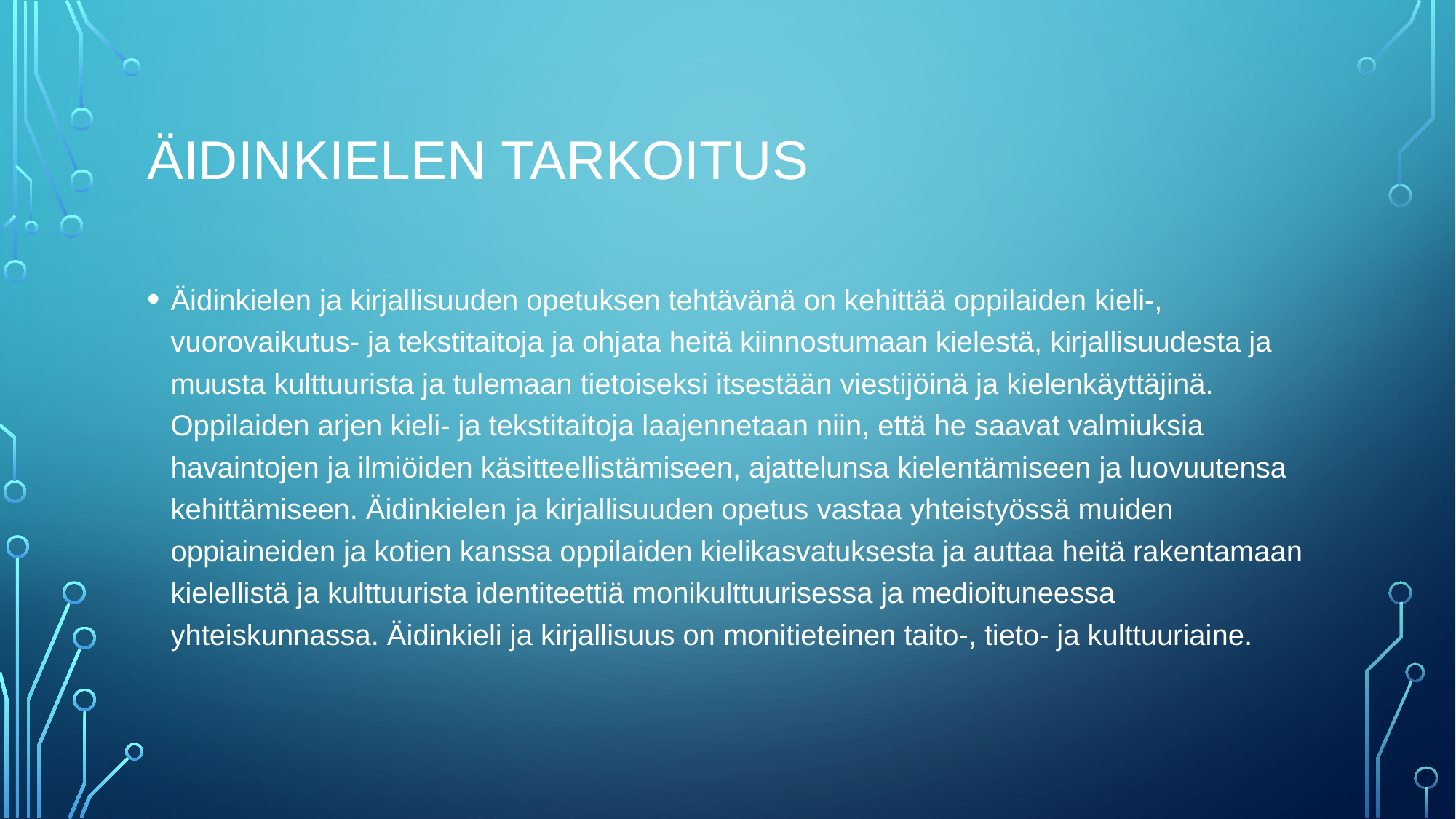

# Äidinkielen tarkoitus
Äidinkielen ja kirjallisuuden opetuksen tehtävänä on kehittää oppilaiden kieli-, vuorovaikutus- ja tekstitaitoja ja ohjata heitä kiinnostumaan kielestä, kirjallisuudesta ja muusta kulttuurista ja tulemaan tietoiseksi itsestään viestijöinä ja kielenkäyttäjinä. Oppilaiden arjen kieli- ja tekstitaitoja laajennetaan niin, että he saavat valmiuksia havaintojen ja ilmiöiden käsitteellistämiseen, ajattelunsa kielentämiseen ja luovuutensa kehittämiseen. Äidinkielen ja kirjallisuuden opetus vastaa yhteistyössä muiden oppiaineiden ja kotien kanssa oppilaiden kielikasvatuksesta ja auttaa heitä rakentamaan kielellistä ja kulttuurista identiteettiä monikulttuurisessa ja medioituneessa yhteiskunnassa. Äidinkieli ja kirjallisuus on monitieteinen taito-, tieto- ja kulttuuriaine.